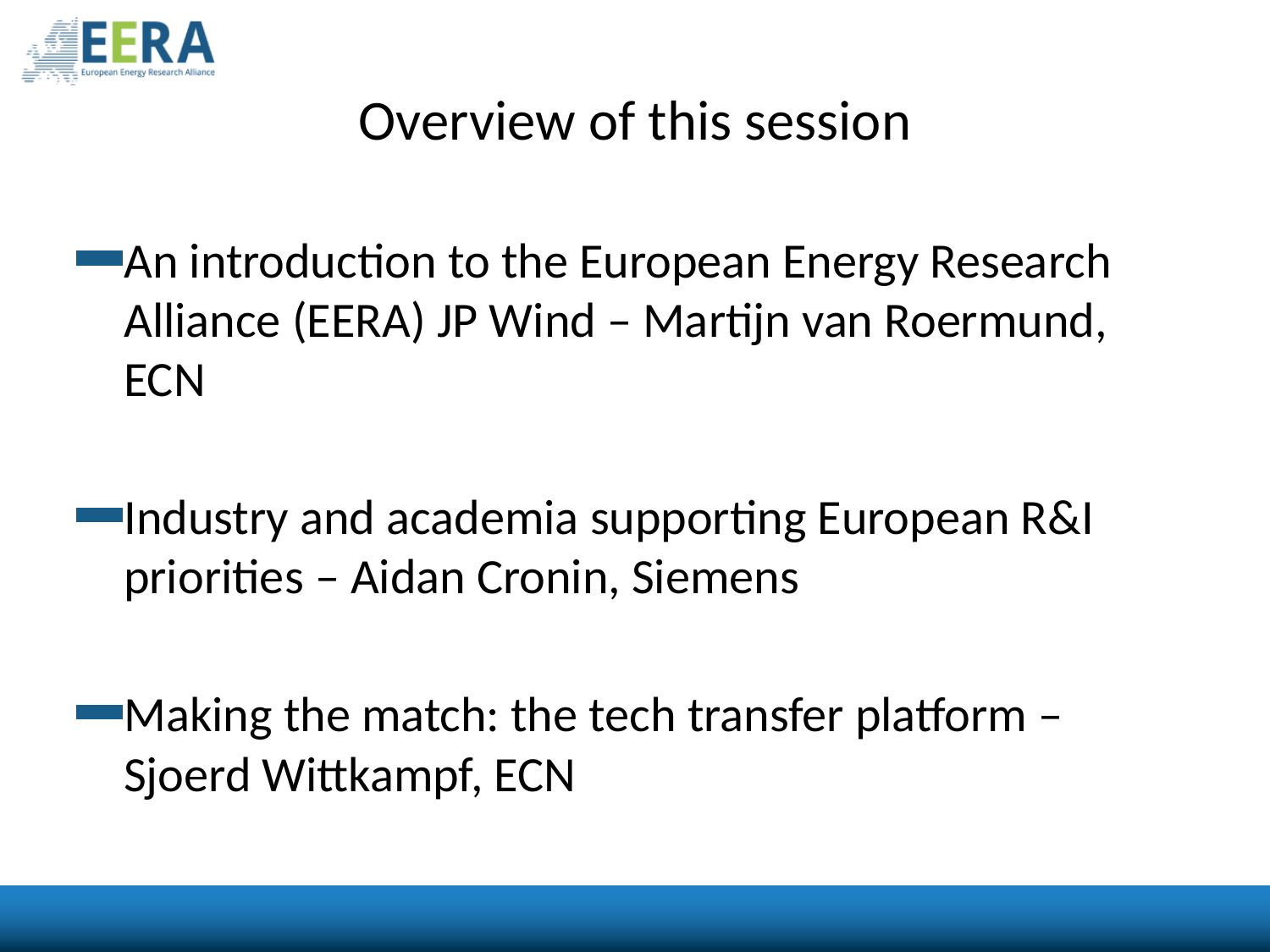

# Overview of this session
An introduction to the European Energy Research Alliance (EERA) JP Wind – Martijn van Roermund, ECN

Industry and academia supporting European R&I priorities – Aidan Cronin, Siemens

Making the match: the tech transfer platform – Sjoerd Wittkampf, ECN